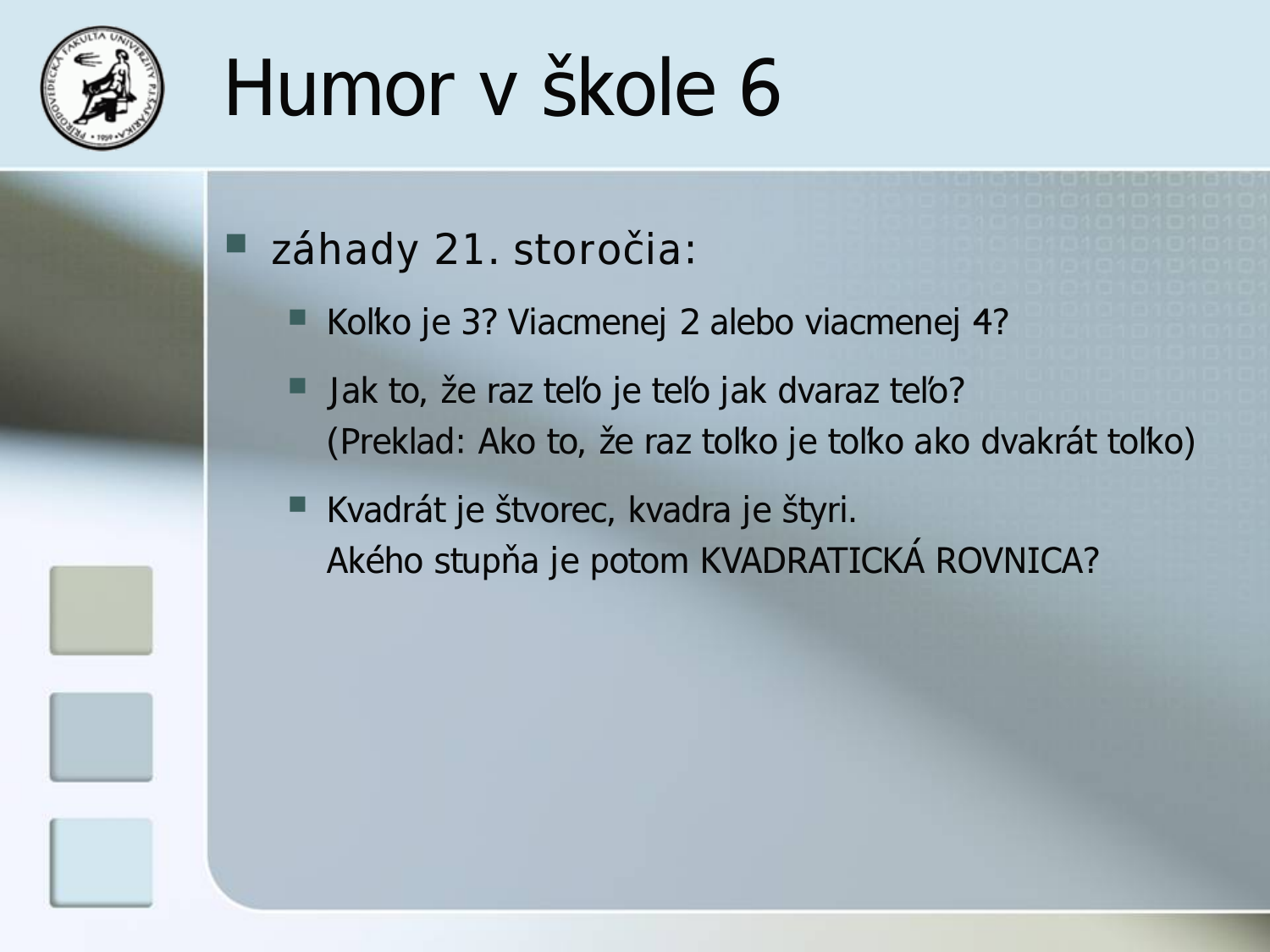

# Humor v škole 6
záhady 21. storočia:
Koľko je 3? Viacmenej 2 alebo viacmenej 4?
Jak to, že raz teľo je teľo jak dvaraz teľo?
(Preklad: Ako to, že raz toľko je toľko ako dvakrát toľko)
Kvadrát je štvorec, kvadra je štyri.
Akého stupňa je potom KVADRATICKÁ ROVNICA?